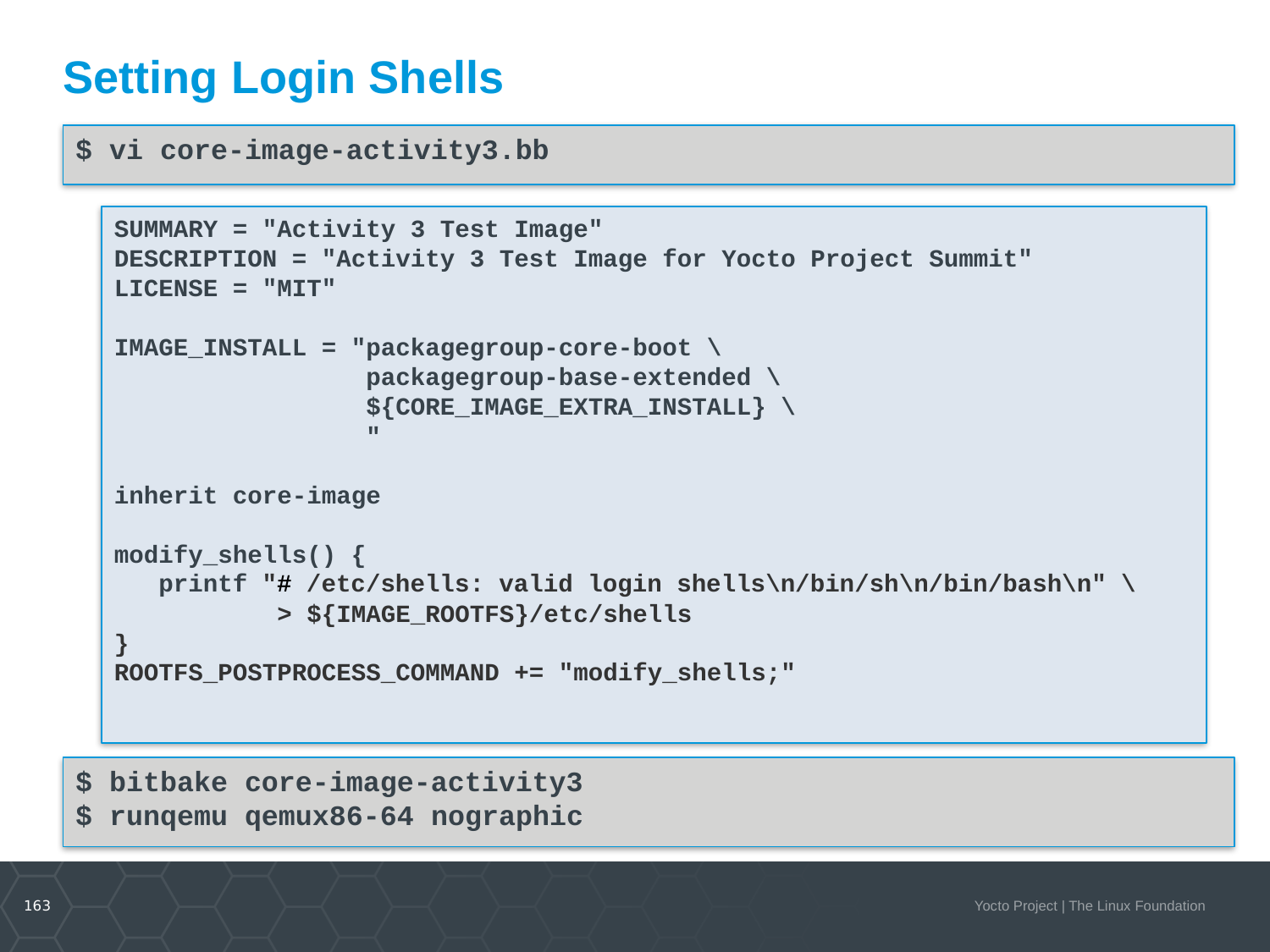

Setting Login Shells
$ vi core-image-activity3.bb

SUMMARY = "Activity 3 Test Image"
DESCRIPTION = "Activity 3 Test Image for Yocto Project Summit"
LICENSE = "MIT"

IMAGE_INSTALL = "packagegroup-core-boot \
                 packagegroup-base-extended \
                 ${CORE_IMAGE_EXTRA_INSTALL} \
                 "

inherit core-image

modify_shells() {
   printf "# /etc/shells: valid login shells\n/bin/sh\n/bin/bash\n" \
           > ${IMAGE_ROOTFS}/etc/shells
}
ROOTFS_POSTPROCESS_COMMAND += "modify_shells;"
$ bitbake core-image-activity3
$ runqemu qemux86-64 nographic